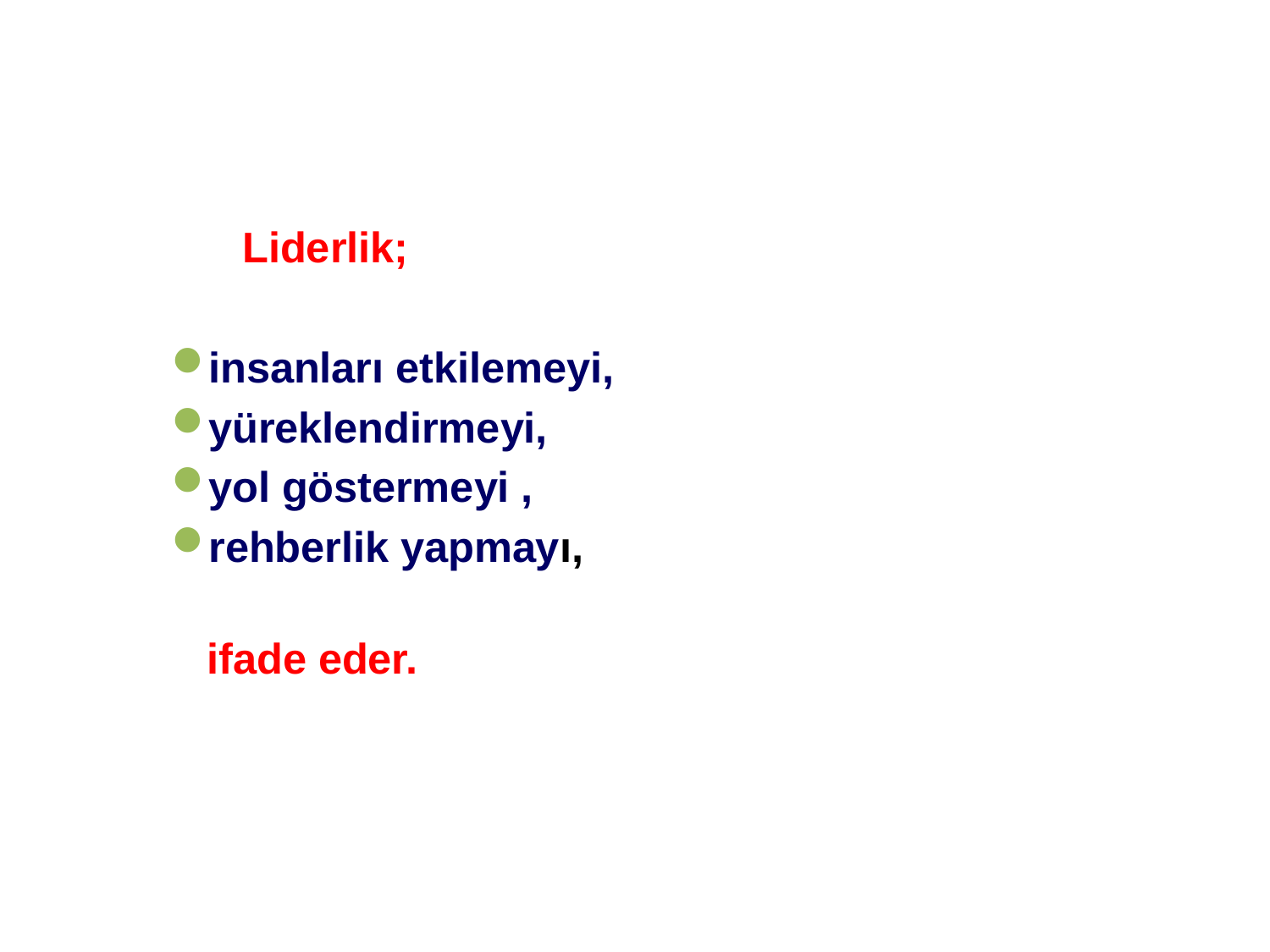

Liderlik;

insanları etkilemeyi,
yüreklendirmeyi,
yol göstermeyi ,
rehberlik yapmayı,
                                                     					ifade eder.